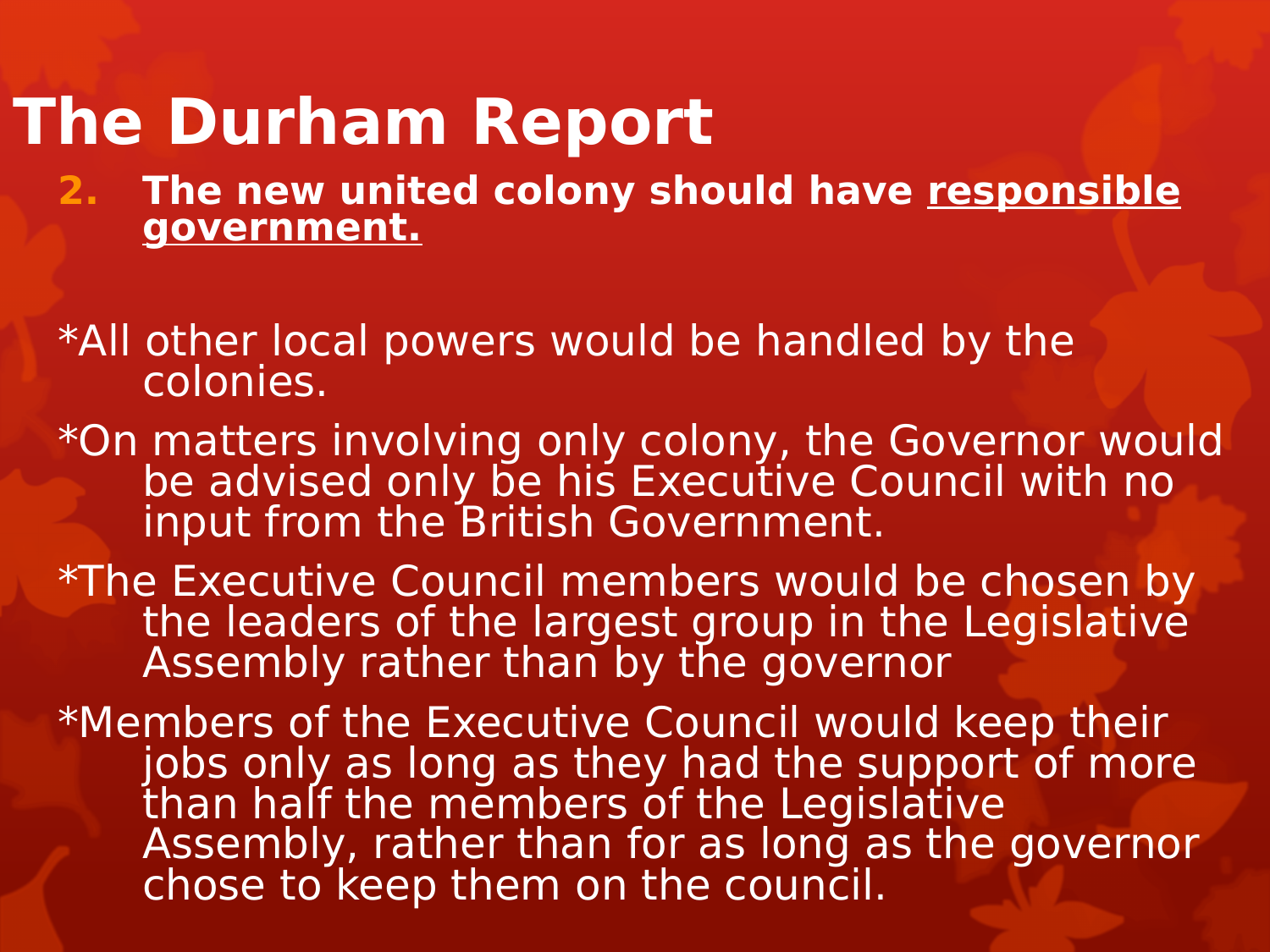

# The Durham Report
The new united colony should have responsible government.

*All other local powers would be handled by the colonies.
*On matters involving only colony, the Governor would be advised only be his Executive Council with no input from the British Government.
*The Executive Council members would be chosen by the leaders of the largest group in the Legislative Assembly rather than by the governor
*Members of the Executive Council would keep their jobs only as long as they had the support of more than half the members of the Legislative Assembly, rather than for as long as the governor chose to keep them on the council.